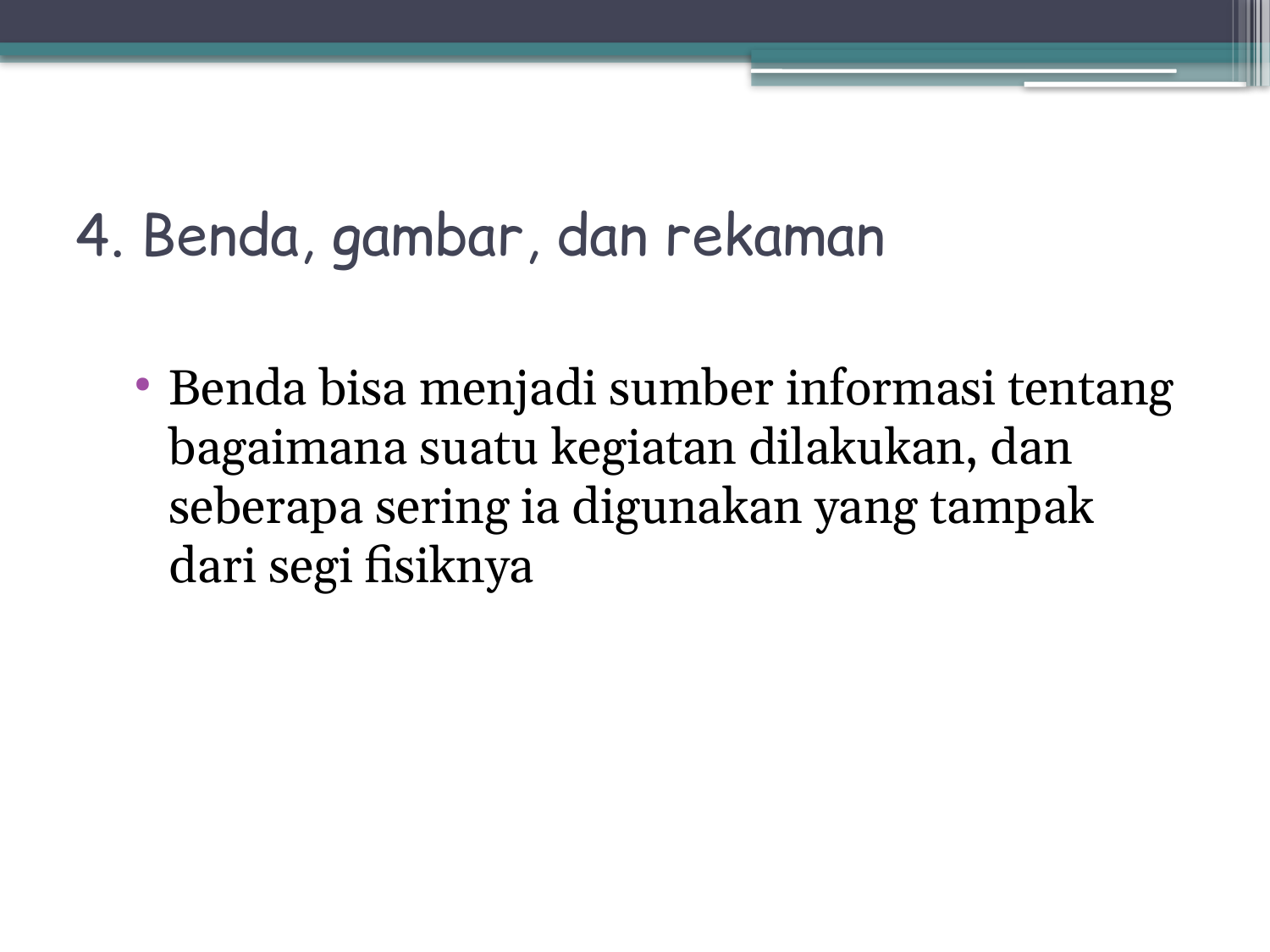

# 4. Benda, gambar, dan rekaman
Benda bisa menjadi sumber informasi tentang bagaimana suatu kegiatan dilakukan, dan seberapa sering ia digunakan yang tampak dari segi fisiknya